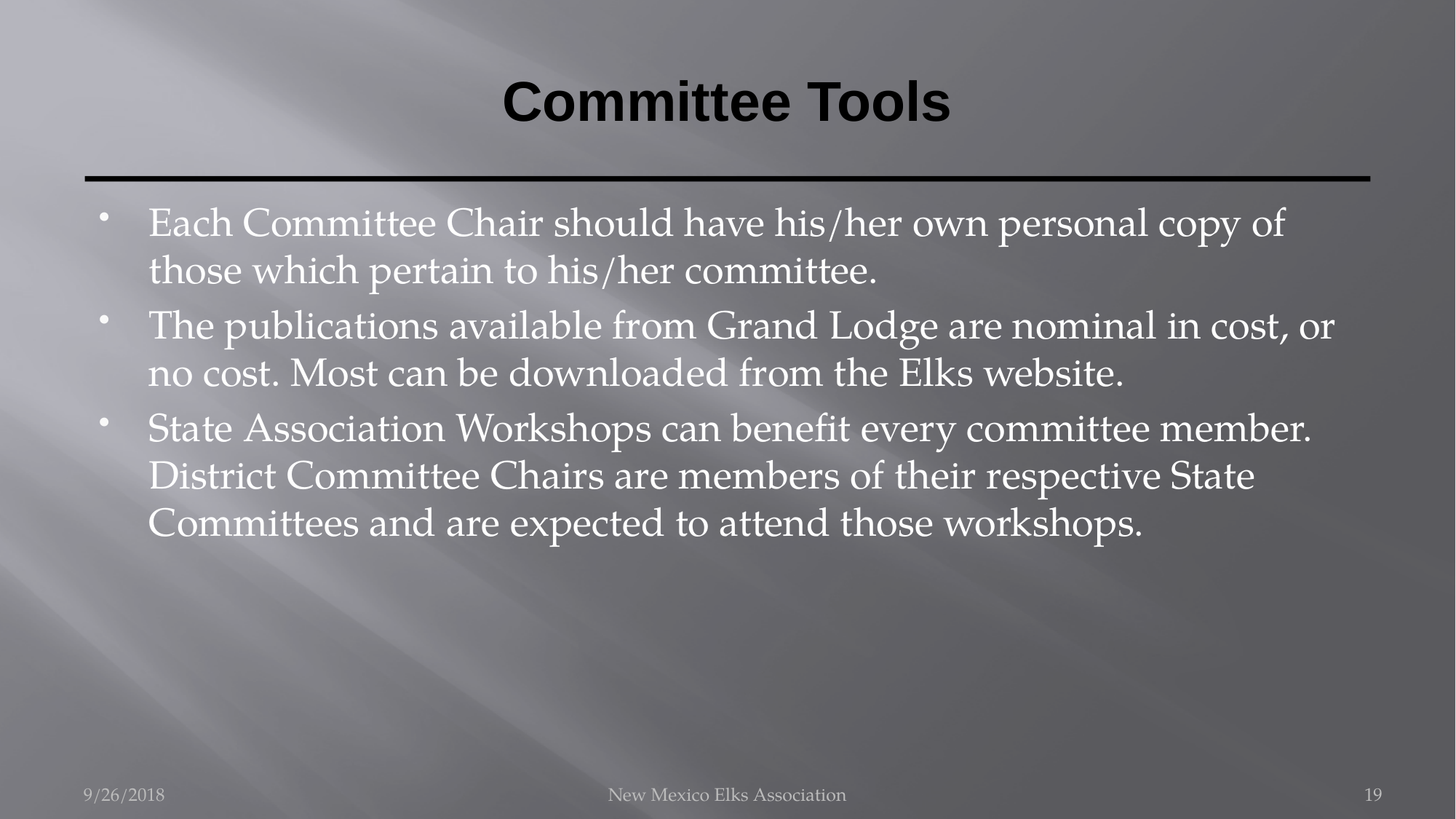

# Committee Tools
Each Committee Chair should have his/her own personal copy of those which pertain to his/her committee.
The publications available from Grand Lodge are nominal in cost, or no cost. Most can be downloaded from the Elks website.
State Association Workshops can benefit every committee member. District Committee Chairs are members of their respective State Committees and are expected to attend those workshops.

9/26/2018
New Mexico Elks Association
19